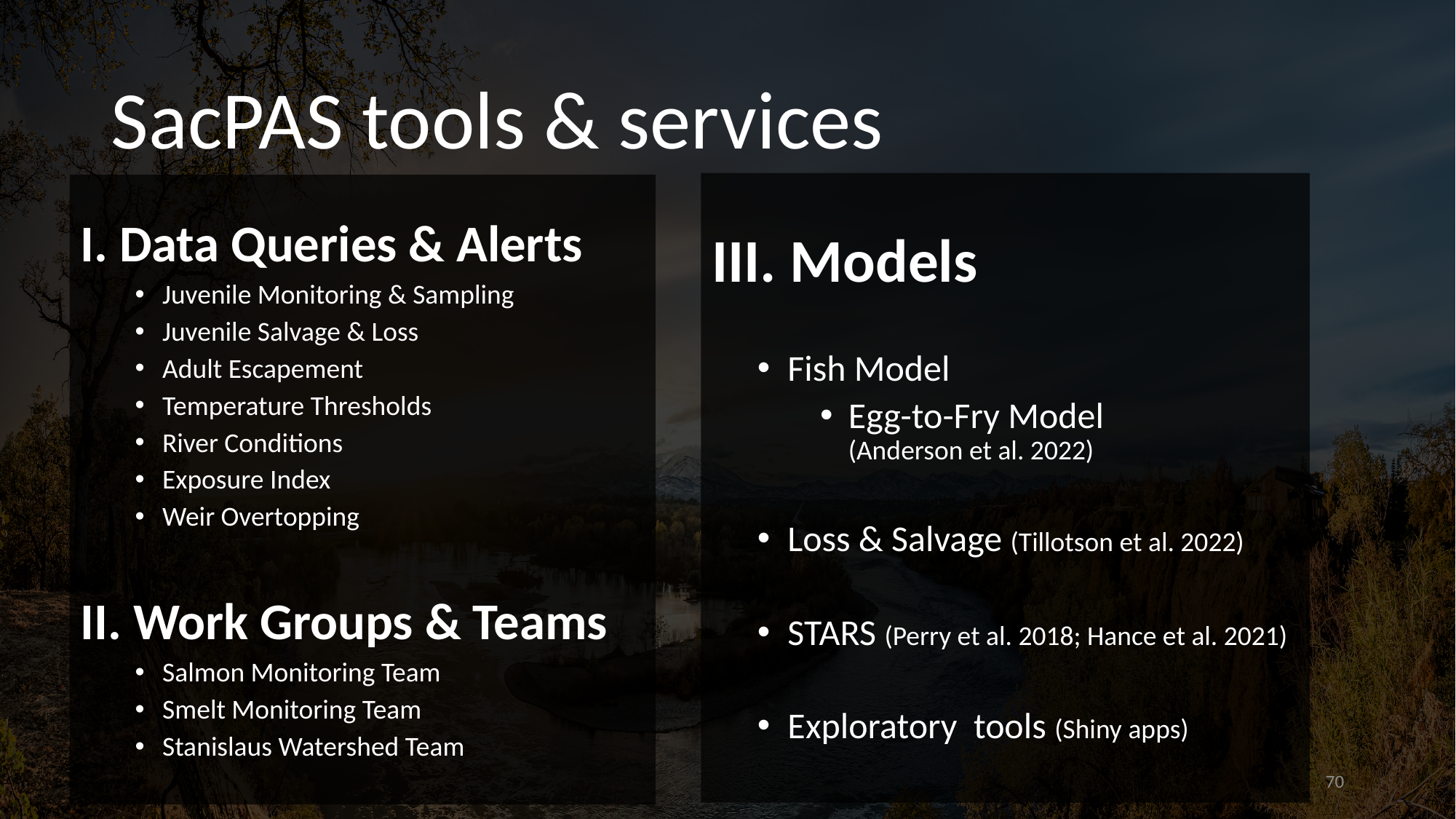

# SacPAS tools & services

III. Models

Fish Model
Egg-to-Fry Model
(Anderson et al. 2022)

Loss & Salvage (Tillotson et al. 2022)

STARS (Perry et al. 2018; Hance et al. 2021)

Exploratory  tools (Shiny apps)
I. Data Queries & Alerts
Juvenile Monitoring & Sampling
Juvenile Salvage & Loss
Adult Escapement
Temperature Thresholds
River Conditions
Exposure Index
Weir Overtopping

II. Work Groups & Teams
Salmon Monitoring Team
Smelt Monitoring Team
Stanislaus Watershed Team
70